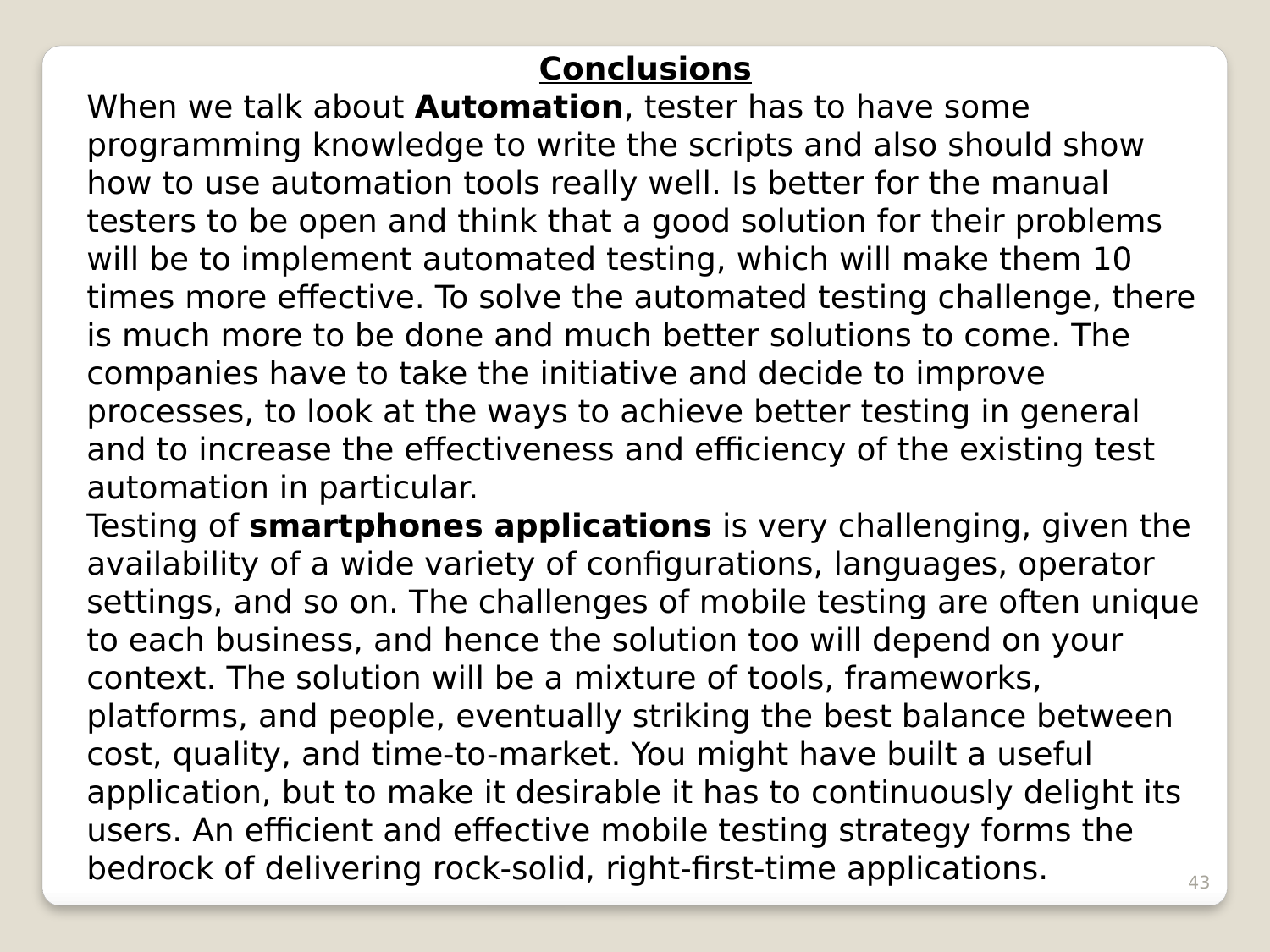

Conclusions
When we talk about Automation, tester has to have some programming knowledge to write the scripts and also should show how to use automation tools really well. Is better for the manual testers to be open and think that a good solution for their problems will be to implement automated testing, which will make them 10 times more effective. To solve the automated testing challenge, there is much more to be done and much better solutions to come. The companies have to take the initiative and decide to improve processes, to look at the ways to achieve better testing in general and to increase the effectiveness and efficiency of the existing test automation in particular.
Testing of smartphones applications is very challenging, given the availability of a wide variety of configurations, languages, operator settings, and so on. The challenges of mobile testing are often unique to each business, and hence the solution too will depend on your context. The solution will be a mixture of tools, frameworks, platforms, and people, eventually striking the best balance between cost, quality, and time-to-market. You might have built a useful application, but to make it desirable it has to continuously delight its users. An efficient and effective mobile testing strategy forms the bedrock of delivering rock-solid, right-first-time applications.
43